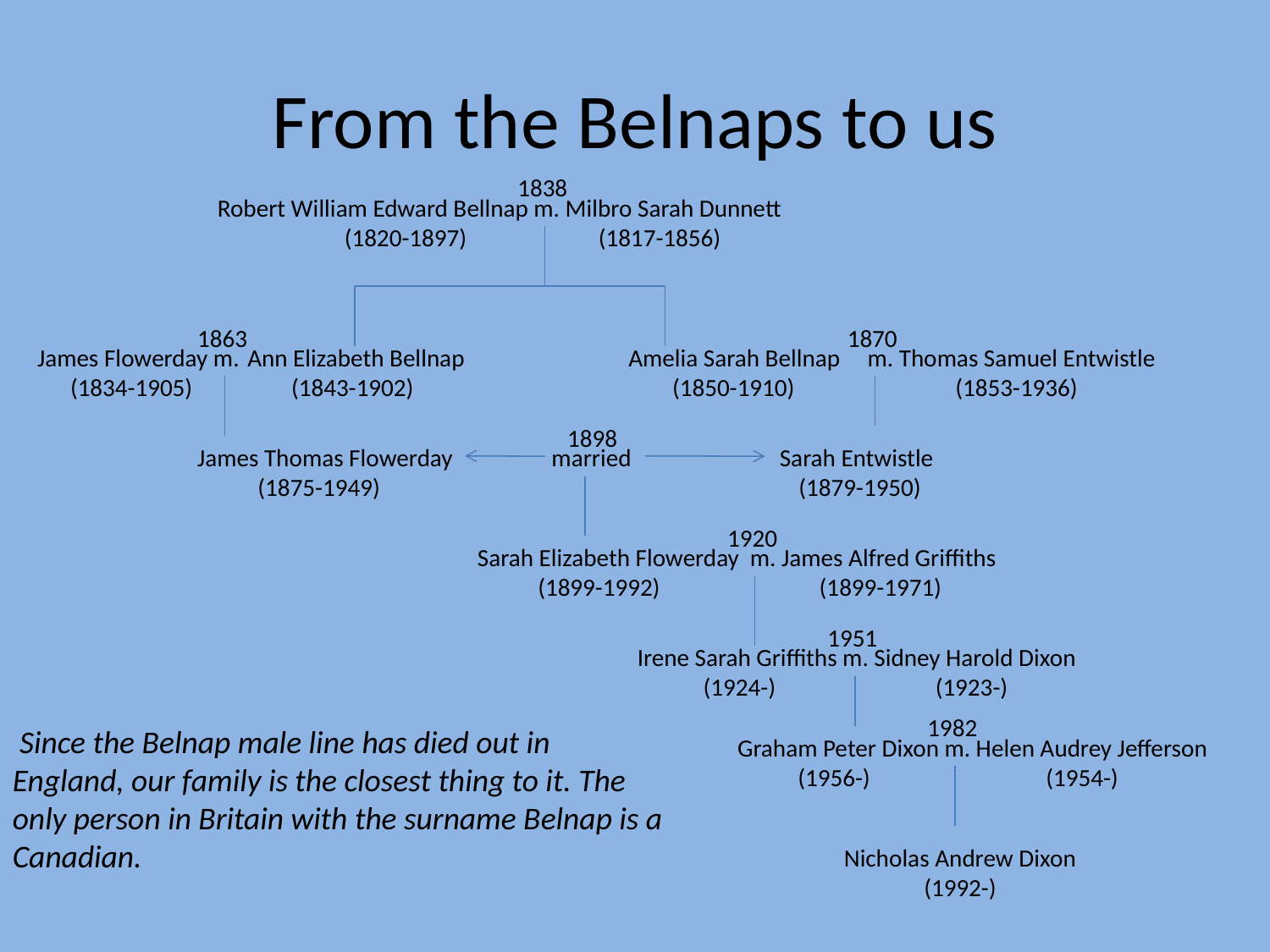

# From the Belnaps to us
1838
Robert William Edward Bellnap m. Milbro Sarah Dunnett
	(1820-1897)		(1817-1856)
1863
1870
James Flowerday m.
      (1834-1905)
Ann Elizabeth Bellnap		Amelia Sarah Bellnap
        (1843-1902)		        (1850-1910)
m. Thomas Samuel Entwistle
                (1853-1936)
1898
James Thomas Flowerday                  married                           Sarah Entwistle
           (1875-1949)			                 (1879-1950)
1920
Sarah Elizabeth Flowerday  m. James Alfred Griffiths
           (1899-1992)	                (1899-1971)
1951
Irene Sarah Griffiths m. Sidney Harold Dixon
            (1924-)	        (1923-)
1982
 Since the Belnap male line has died out in England, our family is the closest thing to it. The only person in Britain with the surname Belnap is a Canadian.
Graham Peter Dixon m. Helen Audrey Jefferson
           (1956-)                                (1954-)
Nicholas Andrew Dixon
(1992-)